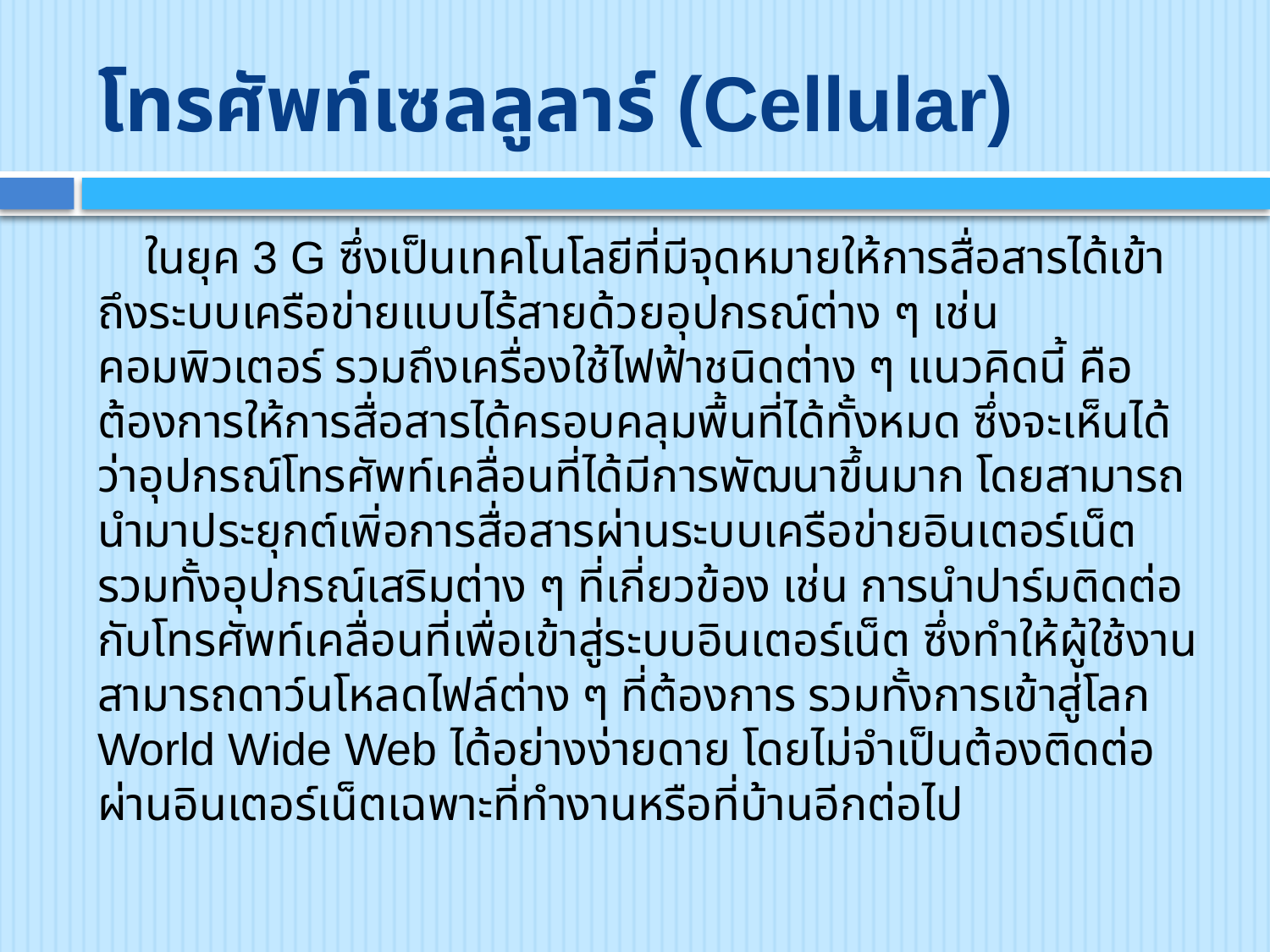

# โทรศัพท์เซลลูลาร์ (Cellular)
    ในยุค 3 G ซึ่งเป็นเทคโนโลยีที่มีจุดหมายให้การสื่อสารได้เข้าถึงระบบเครือข่ายแบบไร้สายด้วยอุปกรณ์ต่าง ๆ เช่น คอมพิวเตอร์ รวมถึงเครื่องใช้ไฟฟ้าชนิดต่าง ๆ แนวคิดนี้ คือต้องการให้การสื่อสารได้ครอบคลุมพื้นที่ได้ทั้งหมด ซึ่งจะเห็นได้ว่าอุปกรณ์โทรศัพท์เคลื่อนที่ได้มีการพัฒนาขึ้นมาก โดยสามารถนำมาประยุกต์เพิ่อการสื่อสารผ่านระบบเครือข่ายอินเตอร์เน็ต รวมทั้งอุปกรณ์เสริมต่าง ๆ ที่เกี่ยวข้อง เช่น การนำปาร์มติดต่อกับโทรศัพท์เคลื่อนที่เพื่อเข้าสู่ระบบอินเตอร์เน็ต ซึ่งทำให้ผู้ใช้งานสามารถดาว์นโหลดไฟล์ต่าง ๆ ที่ต้องการ รวมทั้งการเข้าสู่โลก World Wide Web ได้อย่างง่ายดาย โดยไม่จำเป็นต้องติดต่อผ่านอินเตอร์เน็ตเฉพาะที่ทำงานหรือที่บ้านอีกต่อไป